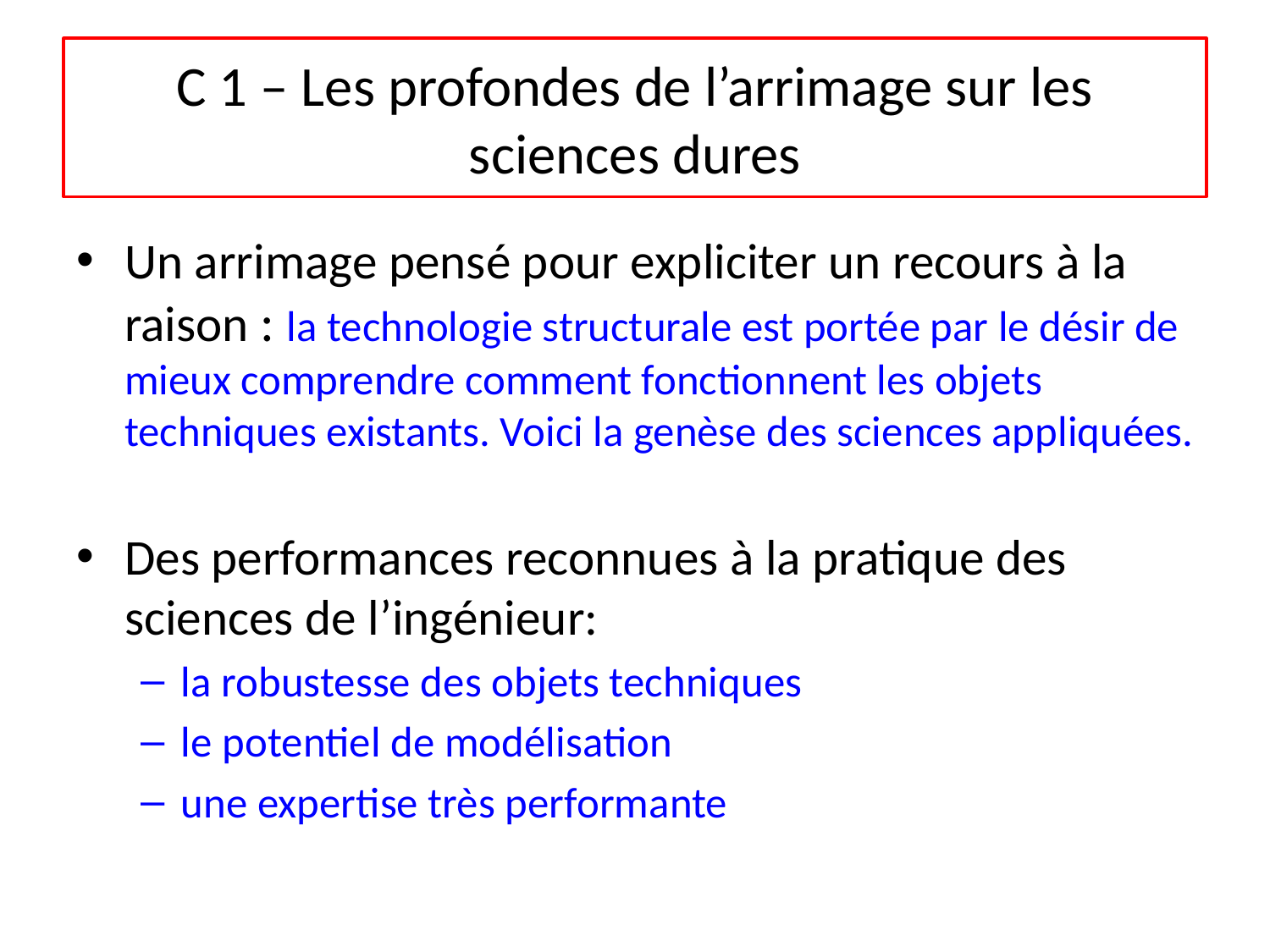

# C 1 – Les profondes de l’arrimage sur les sciences dures
Un arrimage pensé pour expliciter un recours à la raison : la technologie structurale est portée par le désir de mieux comprendre comment fonctionnent les objets techniques existants. Voici la genèse des sciences appliquées.

Des performances reconnues à la pratique des sciences de l’ingénieur:
la robustesse des objets techniques
le potentiel de modélisation
une expertise très performante